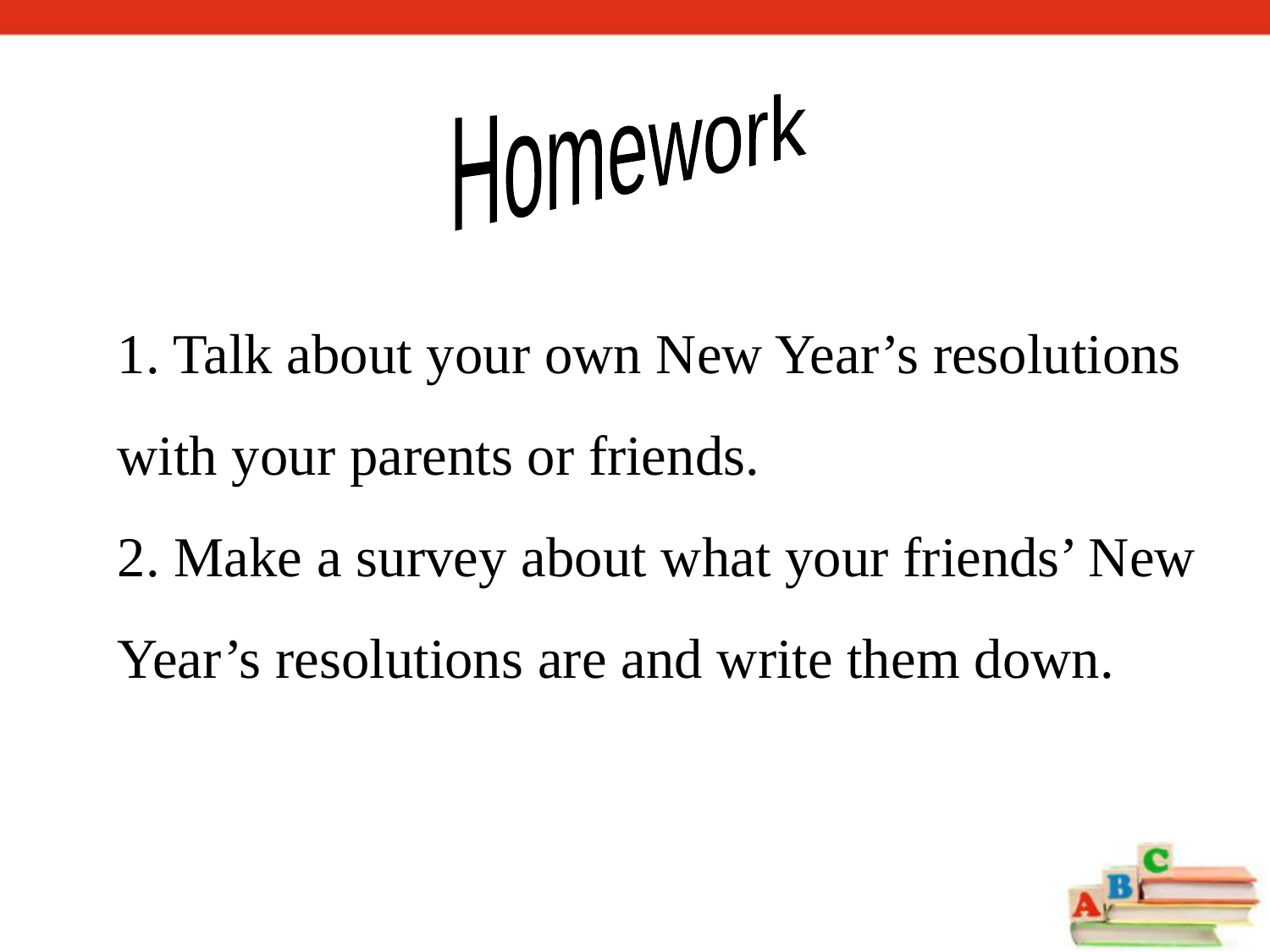

Homework

1. Talk about your own New Year’s resolutions with your parents or friends.
2. Make a survey about what your friends’ New Year’s resolutions are and write them down.